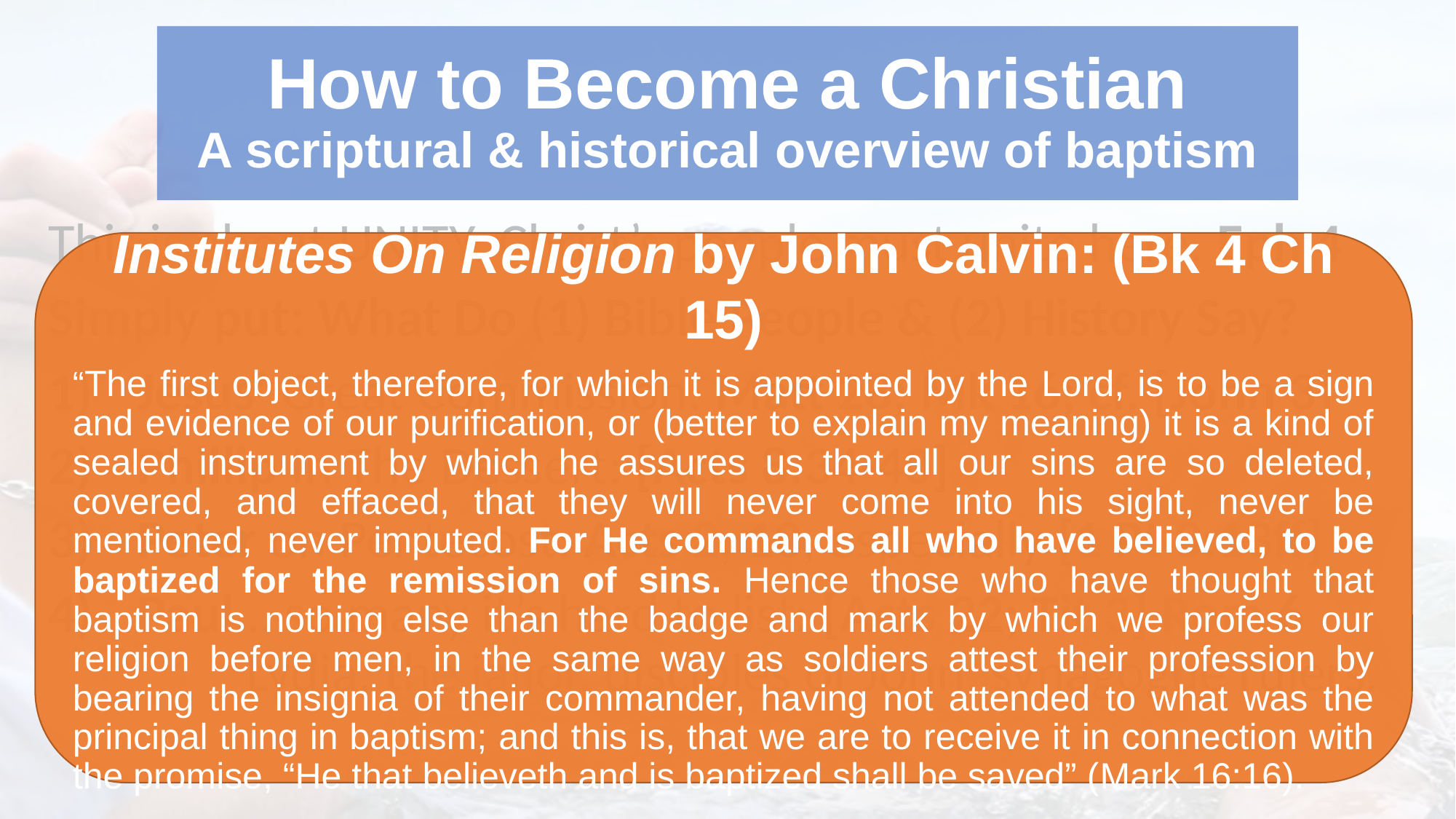

# How to Become a Christian A scriptural & historical overview of baptism
This is about UNITY: Christ’s people must unite here. Eph 4
Simply put: What Do (1) Bible People & (2) History Say?
Jesus’ Great Commission: Matt 28; Mk 16; cf. [John 3]
Phillip In The Dessert: [Acts 8:34-40]
Peter on Pentecost: Acts 2, 10, especially [1 Pt 3:13ff]
Paul… so many it’s hard to list: [Acts 22; Tit 3] Rom 6
	Lydia, the jailor, disciples of John, synagogue rulers.
Institutes On Religion by John Calvin: (Bk 4 Ch 15)
“The first object, therefore, for which it is appointed by the Lord, is to be a sign and evidence of our purification, or (better to explain my meaning) it is a kind of sealed instrument by which he assures us that all our sins are so deleted, covered, and effaced, that they will never come into his sight, never be mentioned, never imputed. For He commands all who have believed, to be baptized for the remission of sins. Hence those who have thought that baptism is nothing else than the badge and mark by which we profess our religion before men, in the same way as soldiers attest their profession by bearing the insignia of their commander, having not attended to what was the principal thing in baptism; and this is, that we are to receive it in connection with the promise, “He that believeth and is baptized shall be saved” (Mark 16:16).